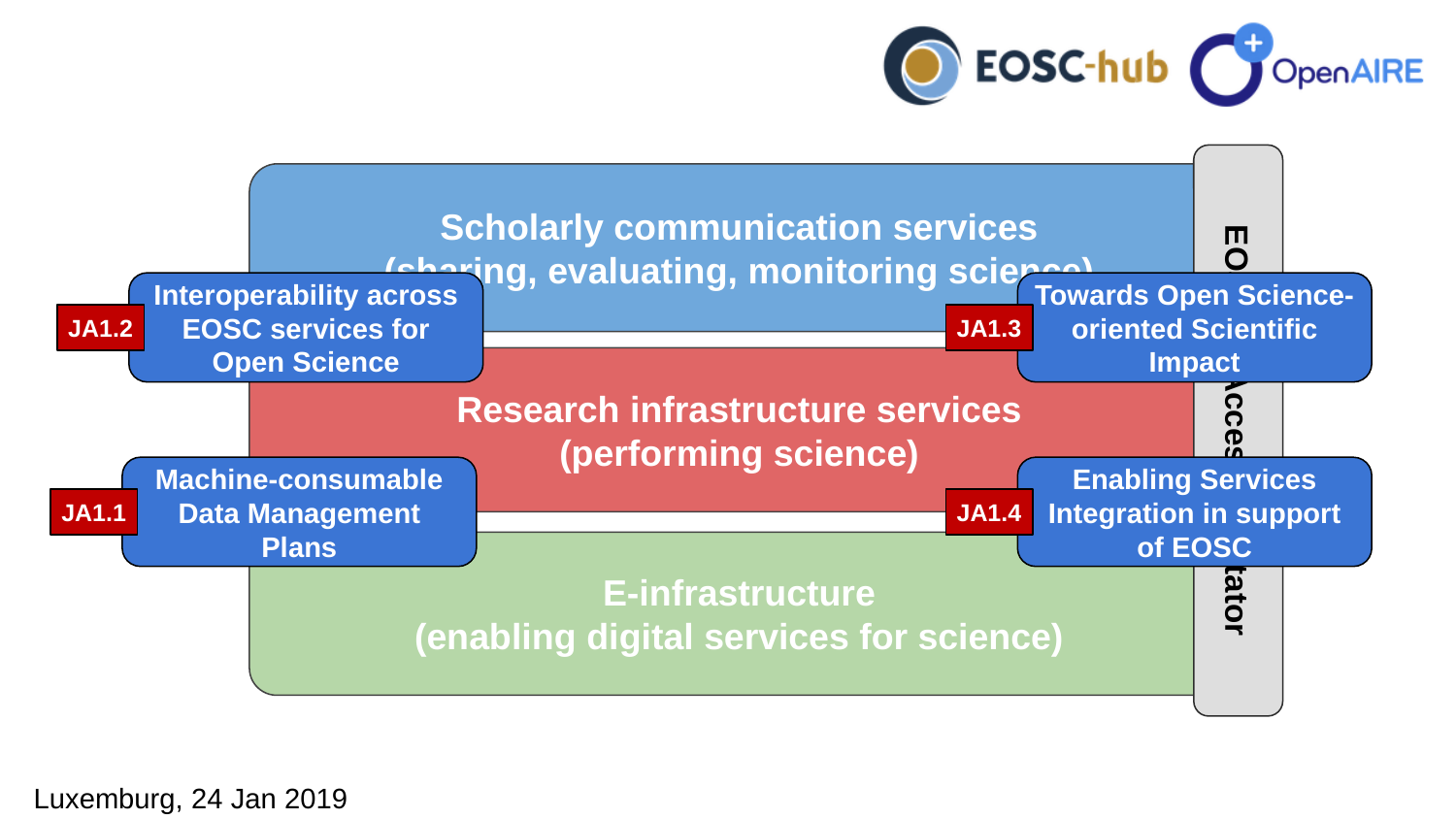

Scholarly communication services
(sharing, evaluating, monitoring science)
Interoperability across EOSC services for Open Science
JA1.2
Towards Open Science-oriented Scientific Impact
JA1.3
Research infrastructure services
(performing science)
EOSC as Access facilitator
Machine-consumable Data Management Plans
JA1.1
Enabling Services Integration in support of EOSC
JA1.4
E-infrastructure
(enabling digital services for science)